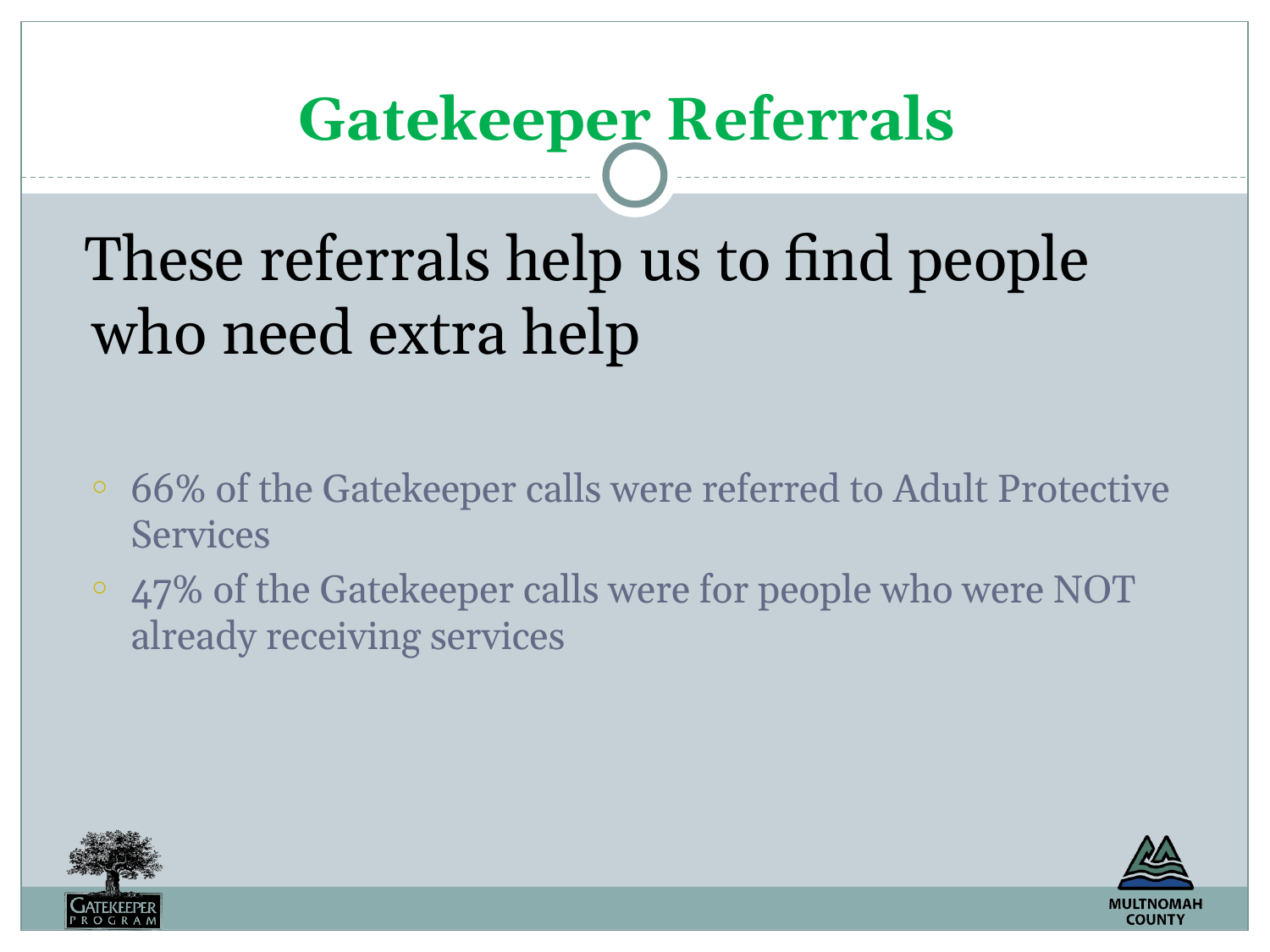

# Gatekeeper Referrals
  These referrals help us to find people who need extra help

66% of the Gatekeeper calls were referred to Adult Protective Services
47% of the Gatekeeper calls were for people who were NOT already receiving services